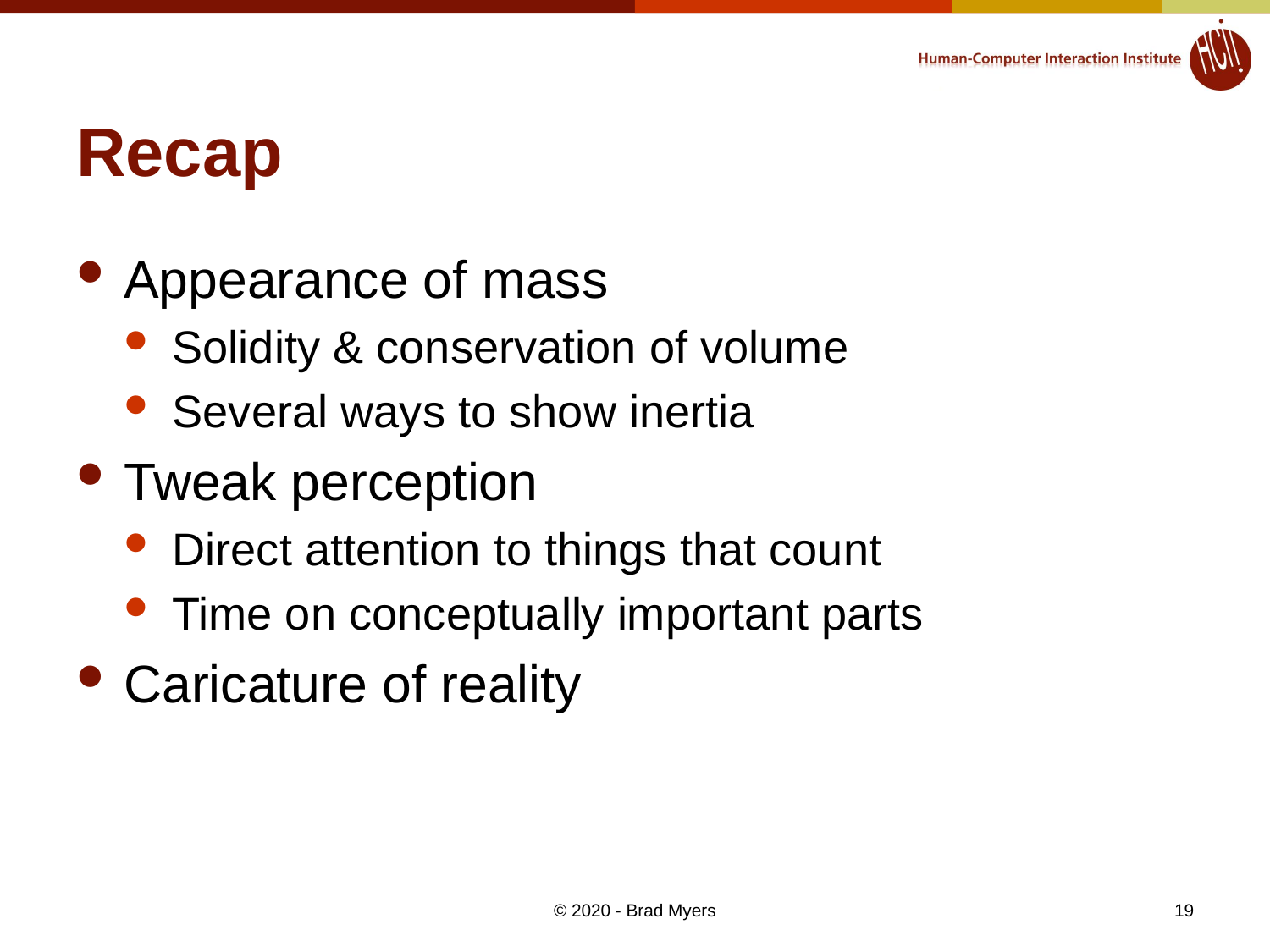

# Recap
Appearance of mass
Solidity & conservation of volume
Several ways to show inertia
Tweak perception
Direct attention to things that count
Time on conceptually important parts
Caricature of reality

19
© 2020 - Brad Myers